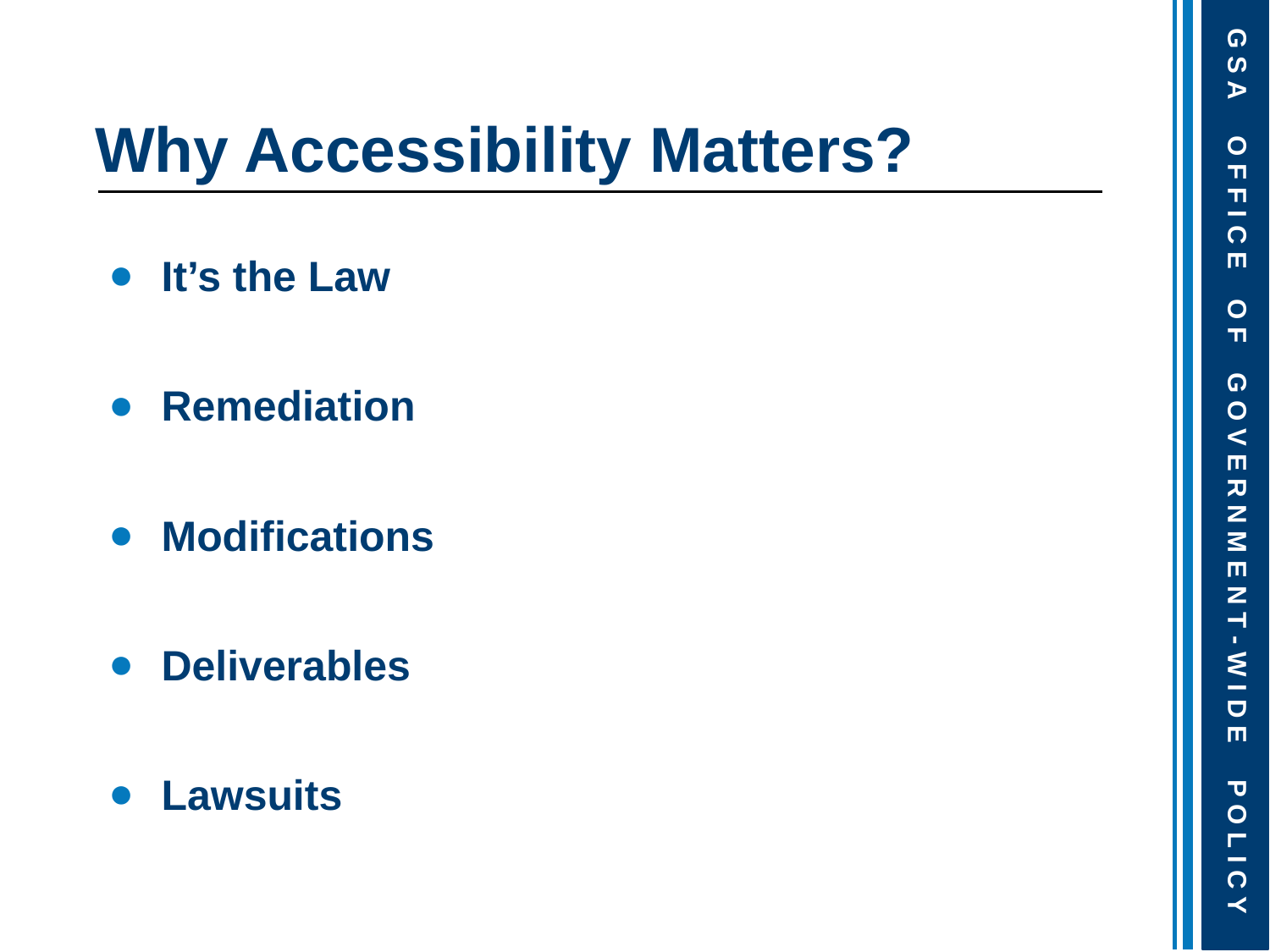

# Why Accessibility Matters?

It’s the Law

Remediation

Modifications

Deliverables

Lawsuits